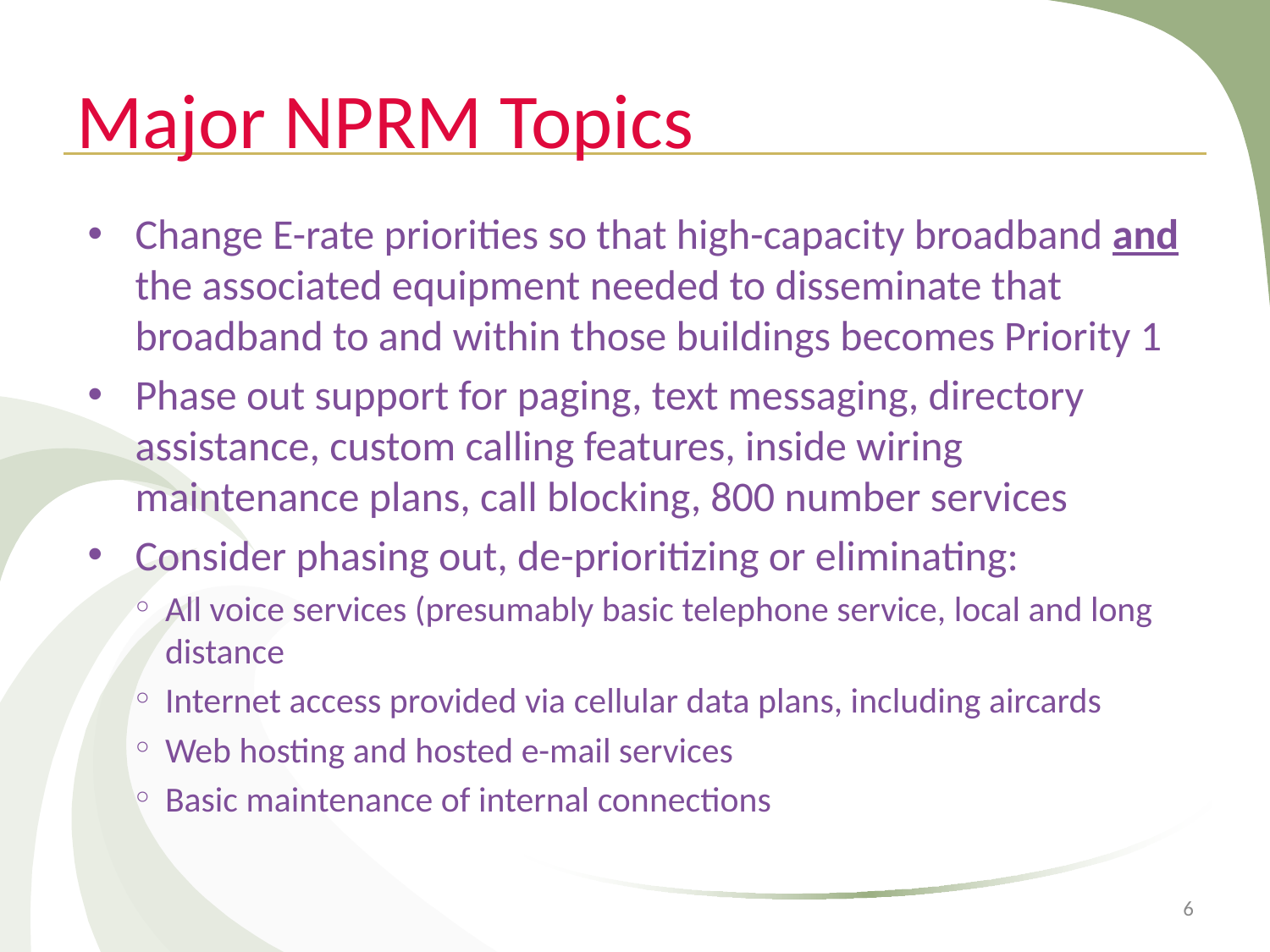

# Major NPRM Topics
Change E-rate priorities so that high-capacity broadband and the associated equipment needed to disseminate that broadband to and within those buildings becomes Priority 1
Phase out support for paging, text messaging, directory assistance, custom calling features, inside wiring maintenance plans, call blocking, 800 number services
Consider phasing out, de-prioritizing or eliminating:
All voice services (presumably basic telephone service, local and long distance
Internet access provided via cellular data plans, including aircards
Web hosting and hosted e-mail services
Basic maintenance of internal connections

6